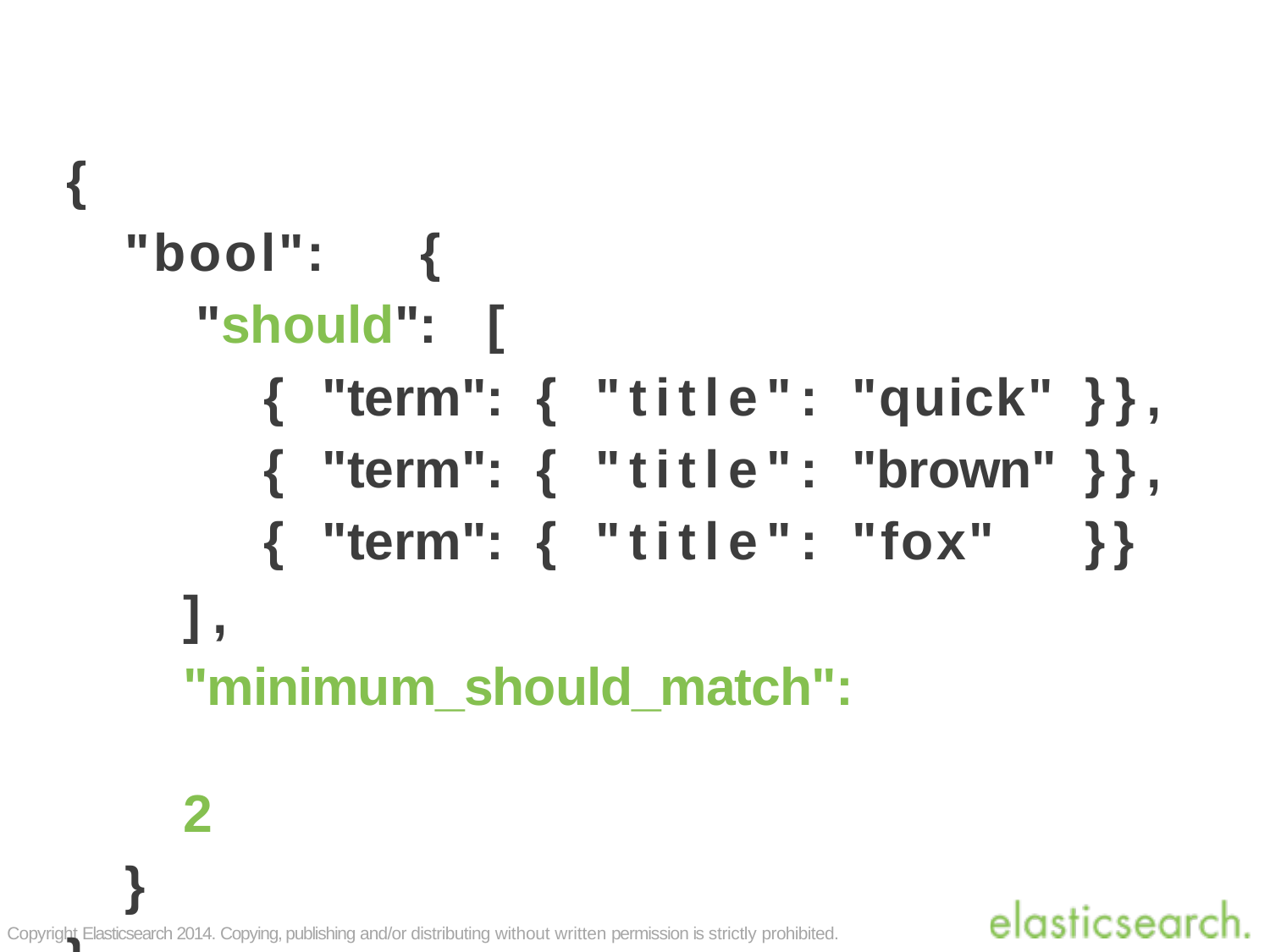

| { |  |  |  |  |
| --- | --- | --- | --- | --- |
| "bool": { |  |  |  |  |
| "should": [ |  |  |  |  |
| { "term": | { | "title": | "quick" | }}, |
| { "term": | { | "title": | "brown" | }}, |
| { "term": | { | "title": | "fox" | }} |
],
"minimum_should_match":	2
}
}
Copyright Elasticsearch 2014. Copying, publishing and/or distributing without written permission is strictly prohibited.